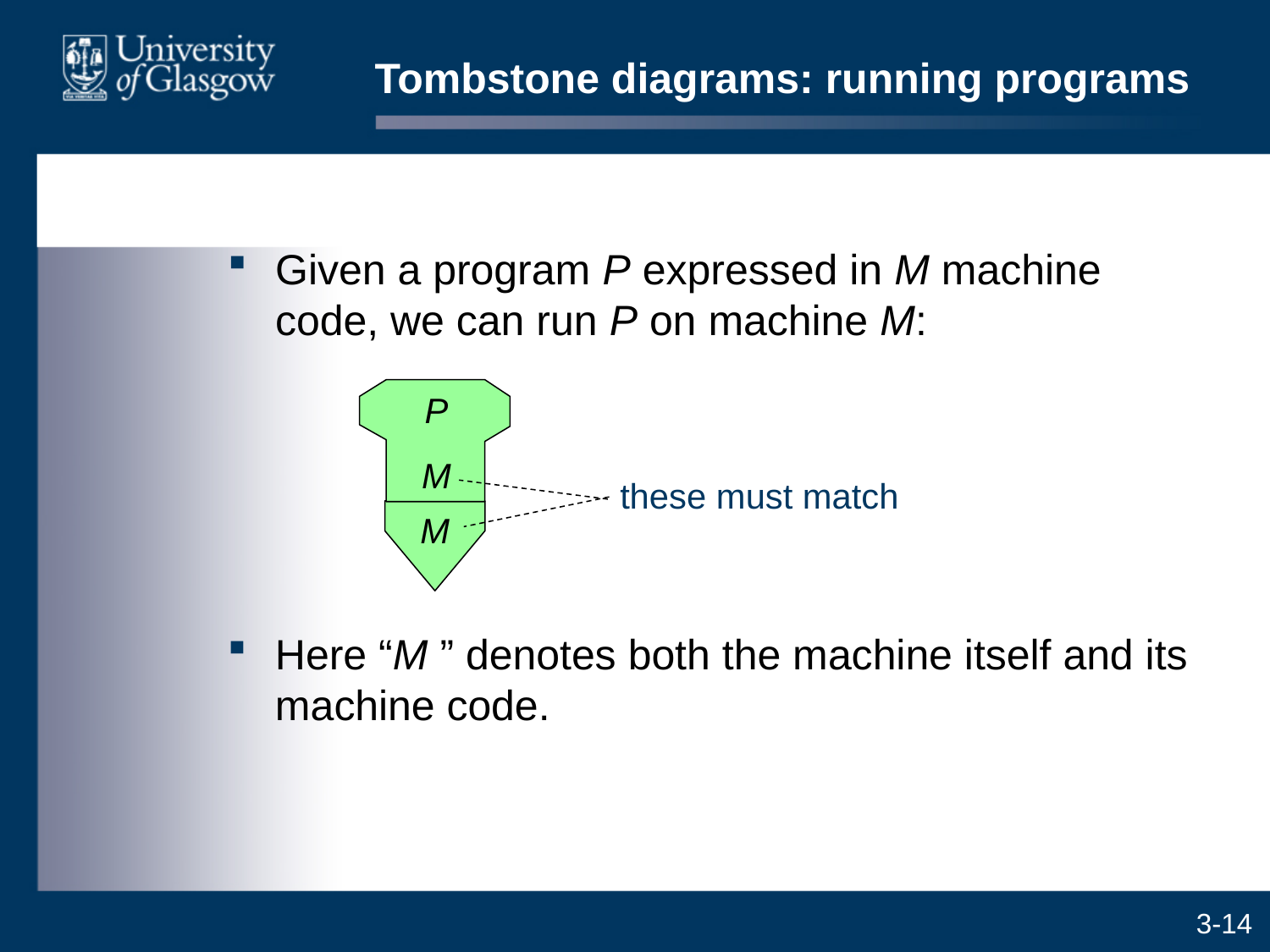

# Tombstone diagrams: running programs
Given a program P expressed in M machine code, we can run P on machine M:

P
M
these must match

M
Here “M ” denotes both the machine itself and its machine code.